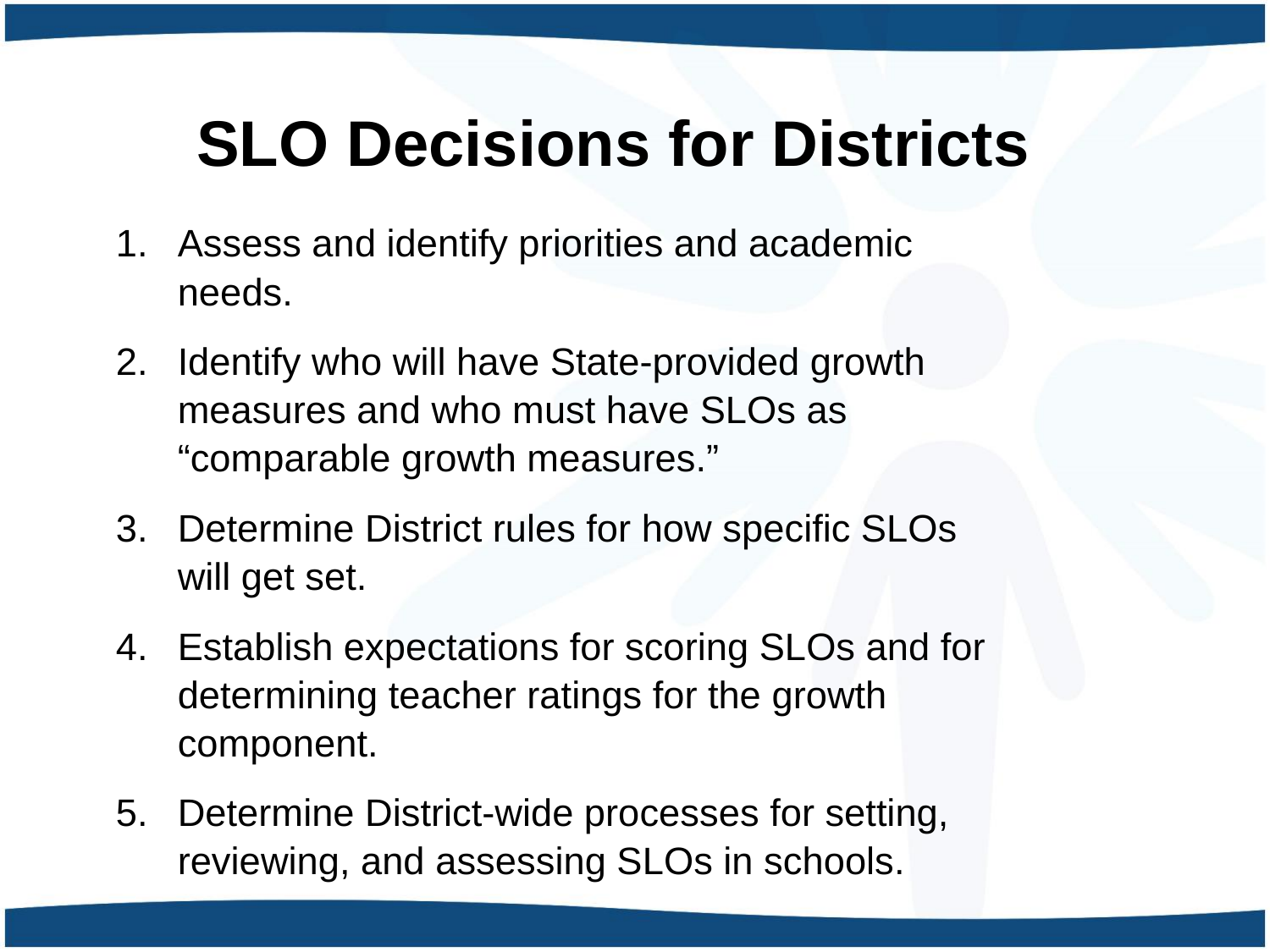

# SLO Decisions for Districts
Assess and identify priorities and academic needs.
Identify who will have State-provided growth measures and who must have SLOs as “comparable growth measures.”
Determine District rules for how specific SLOs will get set.
Establish expectations for scoring SLOs and for determining teacher ratings for the growth component.
Determine District-wide processes for setting, reviewing, and assessing SLOs in schools.